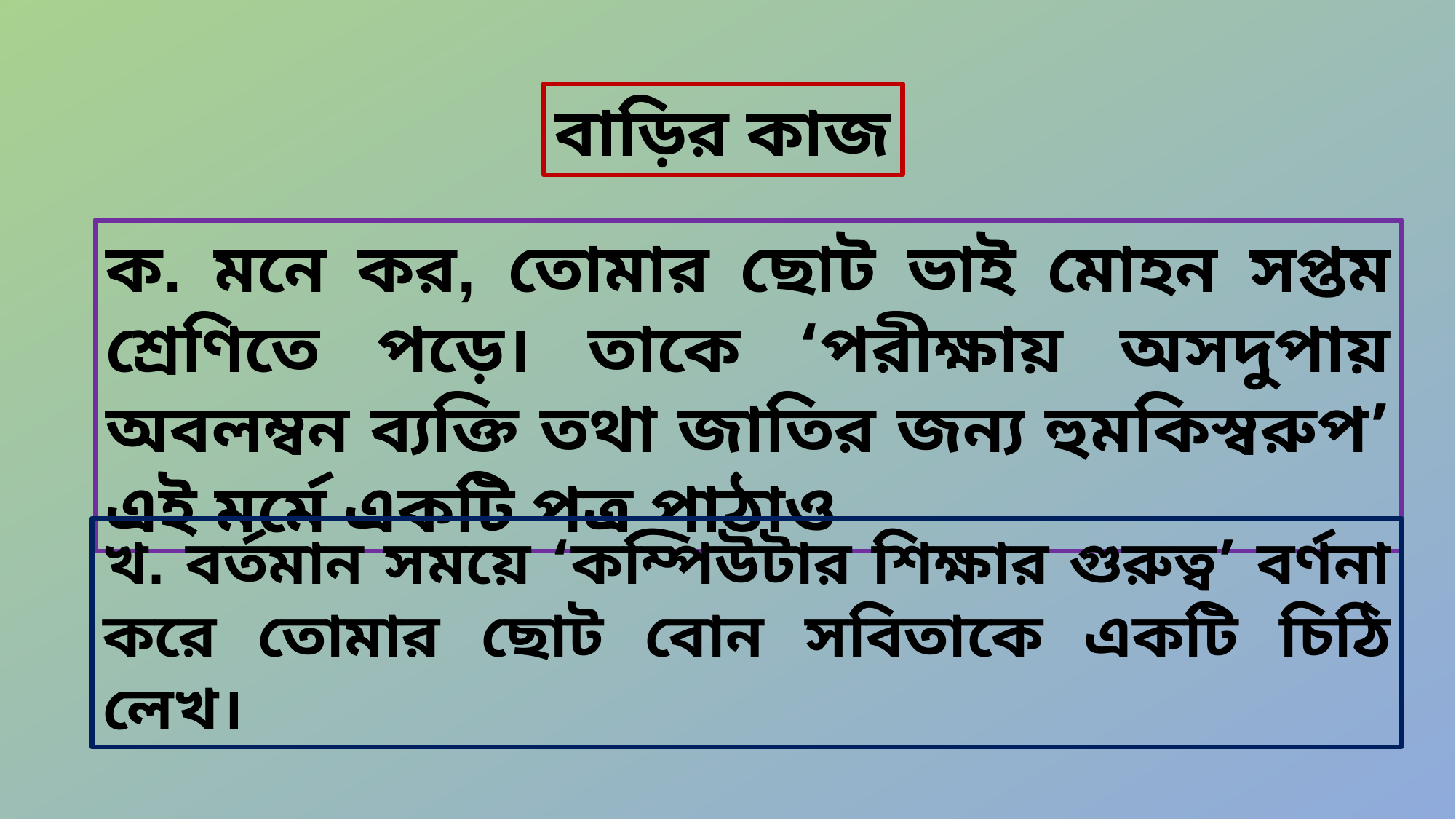

বাড়ির কাজ
ক. মনে কর, তোমার ছোট ভাই মোহন সপ্তম শ্রেণিতে পড়ে। তাকে ‘পরীক্ষায় অসদুপায় অবলম্বন ব্যক্তি তথা জাতির জন্য হুমকিস্বরুপ’ এই মর্মে একটি পত্র পাঠাও
খ. বর্তমান সময়ে ‘কম্পিউটার শিক্ষার গুরুত্ব’ বর্ণনা করে তোমার ছোট বোন সবিতাকে একটি চিঠি লেখ।